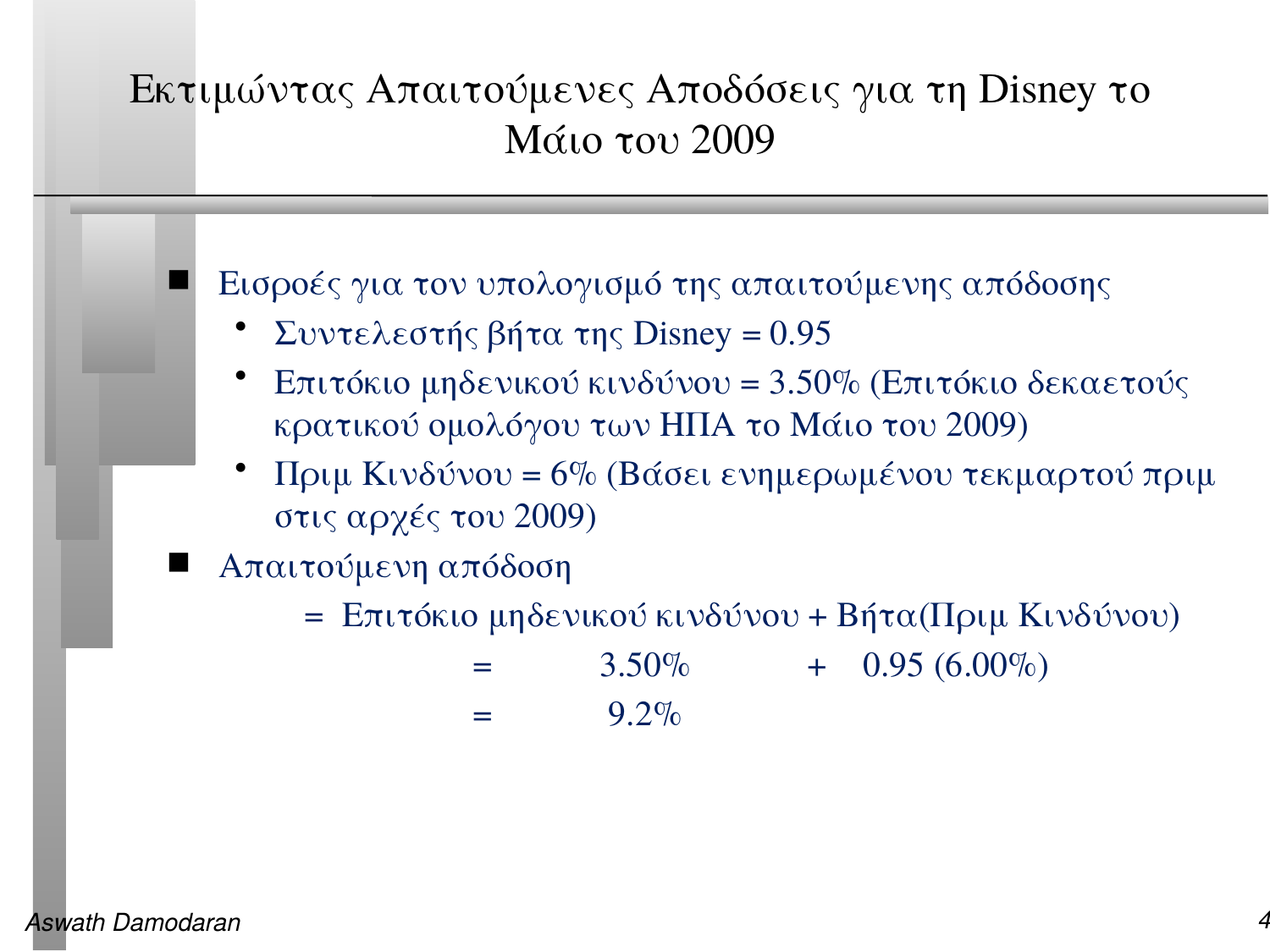

# Εκτιμώντας Απαιτούμενες Αποδόσεις για τη Disney το Μάιο του 2009
Εισροές για τον υπολογισμό της απαιτούμενης απόδοσης
Συντελεστής βήτα της Disney = 0.95
Επιτόκιο μηδενικού κινδύνου = 3.50% (Επιτόκιο δεκαετούς κρατικού ομολόγου των ΗΠΑ το Μάιο του 2009)
Πριμ Κινδύνου = 6% (Βάσει ενημερωμένου τεκμαρτού πριμ στις αρχές του 2009)
Απαιτούμενη απόδοση
               =  Επιτόκιο μηδενικού κινδύνου + Βήτα(Πριμ Κινδύνου)
			=    	3.50%             +  	 0.95 (6.00%)
			=	 9.2%